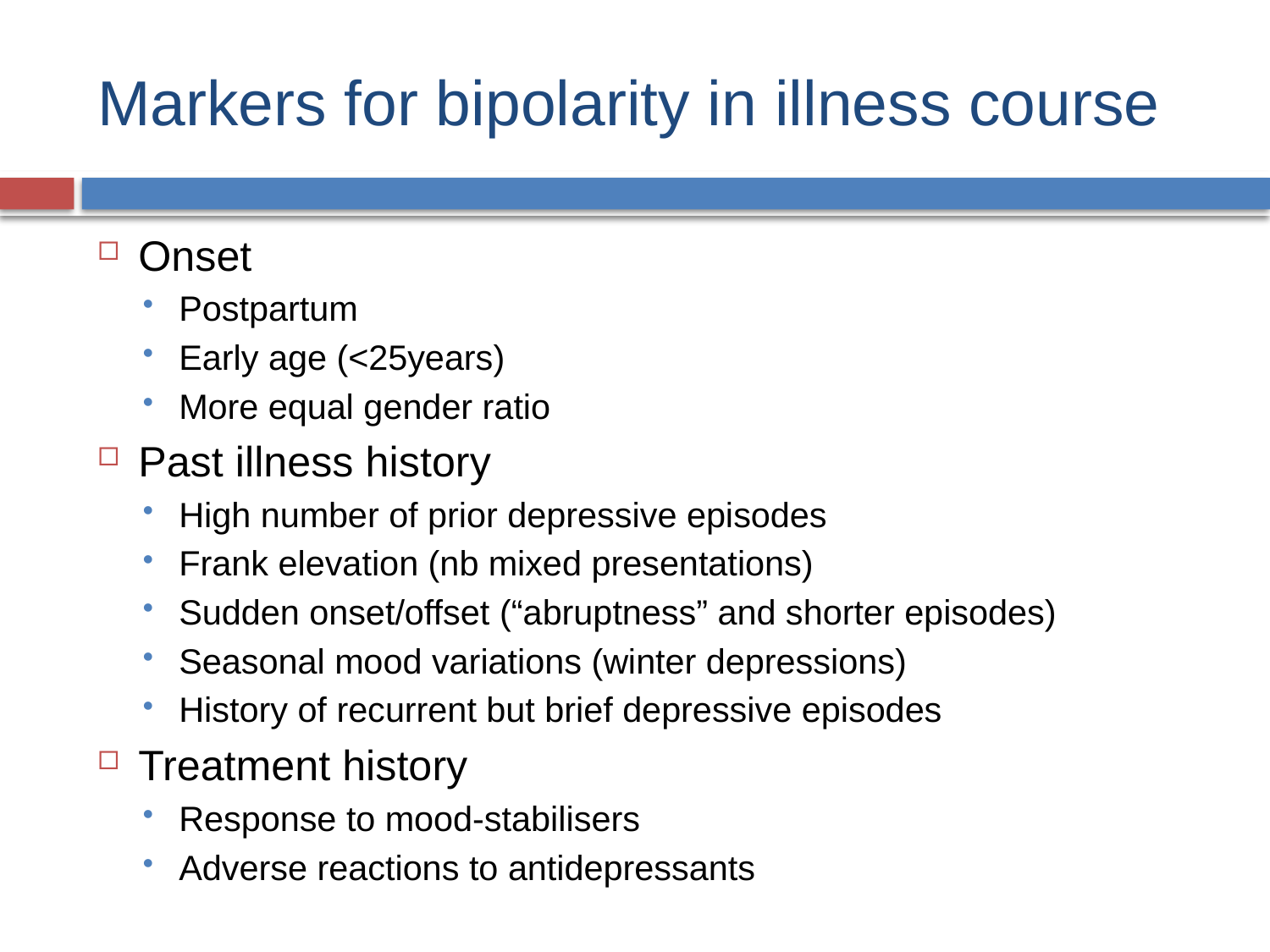

# Markers for bipolarity in illness course
Onset
Postpartum
Early age (<25years)
More equal gender ratio
Past illness history
High number of prior depressive episodes
Frank elevation (nb mixed presentations)
Sudden onset/offset (“abruptness” and shorter episodes)
Seasonal mood variations (winter depressions)
History of recurrent but brief depressive episodes
Treatment history
Response to mood-stabilisers
Adverse reactions to antidepressants